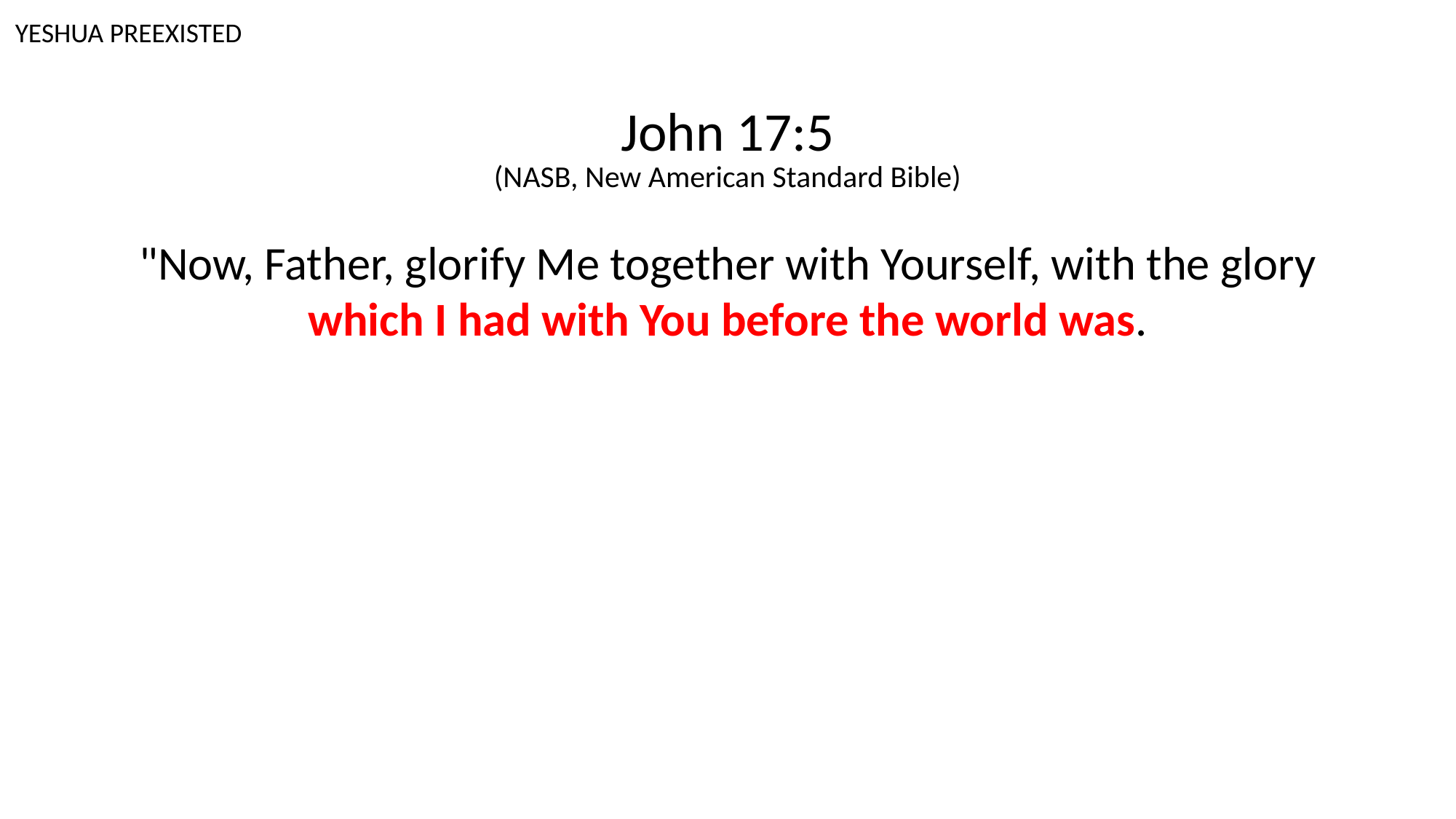

YESHUA PREEXISTED
John 17:5
(NASB, New American Standard Bible)
"Now, Father, glorify Me together with Yourself, with the glory which I had with You before the world was.